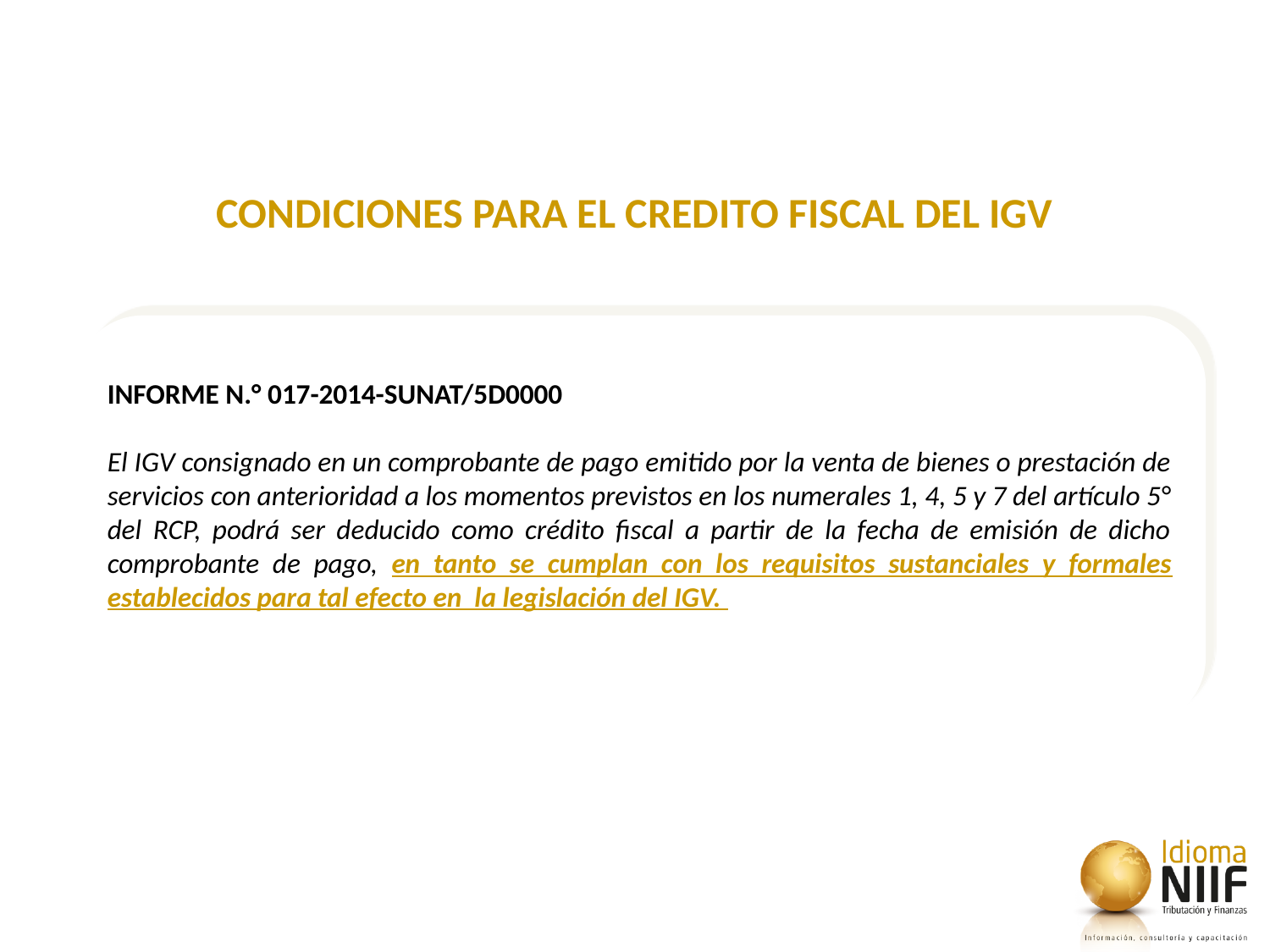

CONDICIONES PARA EL CREDITO FISCAL DEL IGV

INFORME N.° 017-2014-SUNAT/5D0000

El IGV consignado en un comprobante de pago emitido por la venta de bienes o prestación de servicios con anterioridad a los momentos previstos en los numerales 1, 4, 5 y 7 del artículo 5° del RCP, podrá ser deducido como crédito fiscal a partir de la fecha de emisión de dicho comprobante de pago, en tanto se cumplan con los requisitos sustanciales y formales establecidos para tal efecto en  la legislación del IGV.